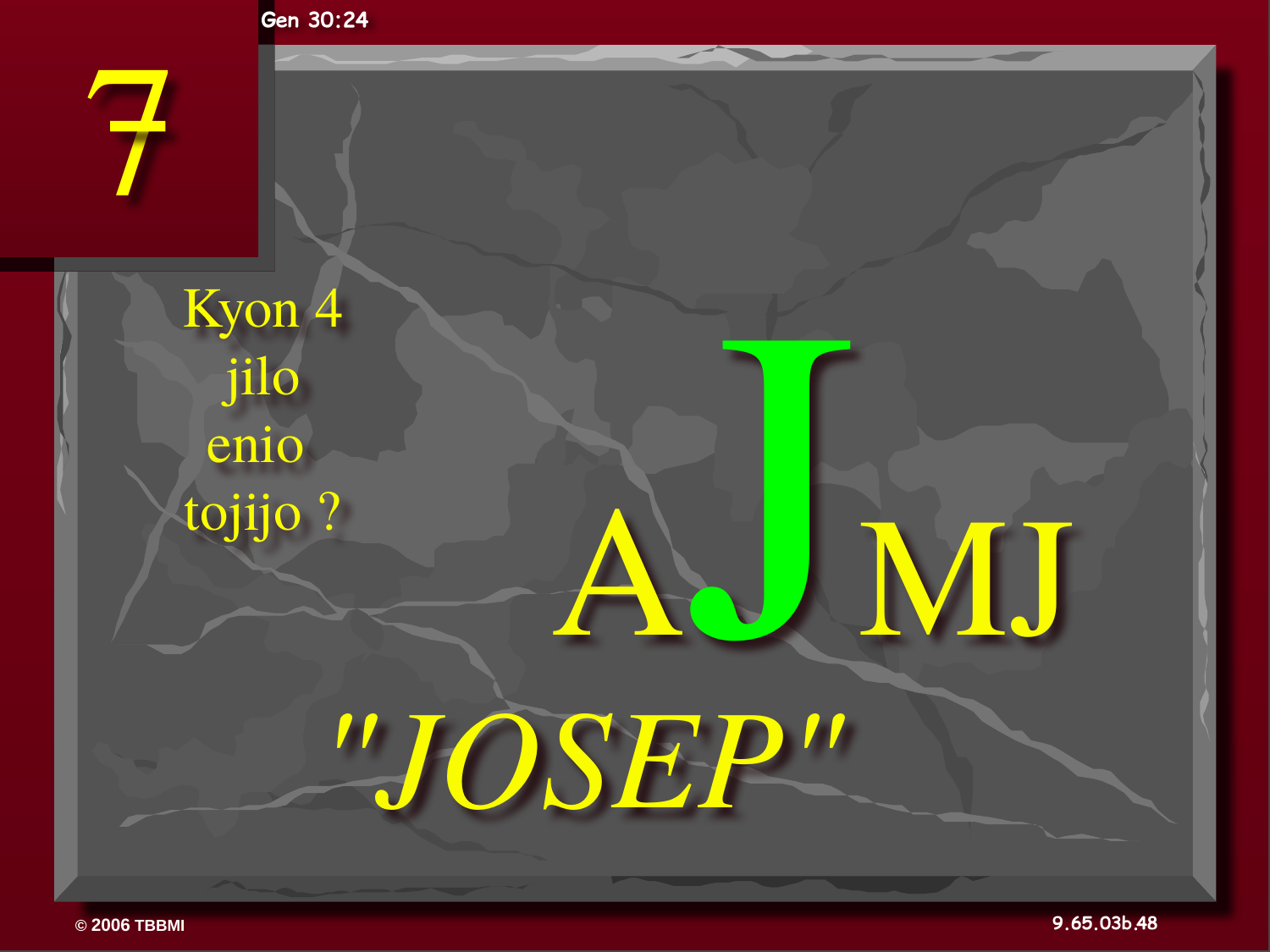

Gen 30:24
7

AJMJ
Kyon 4
 jilo
enio
tojijo ?

"JOSEP"
48